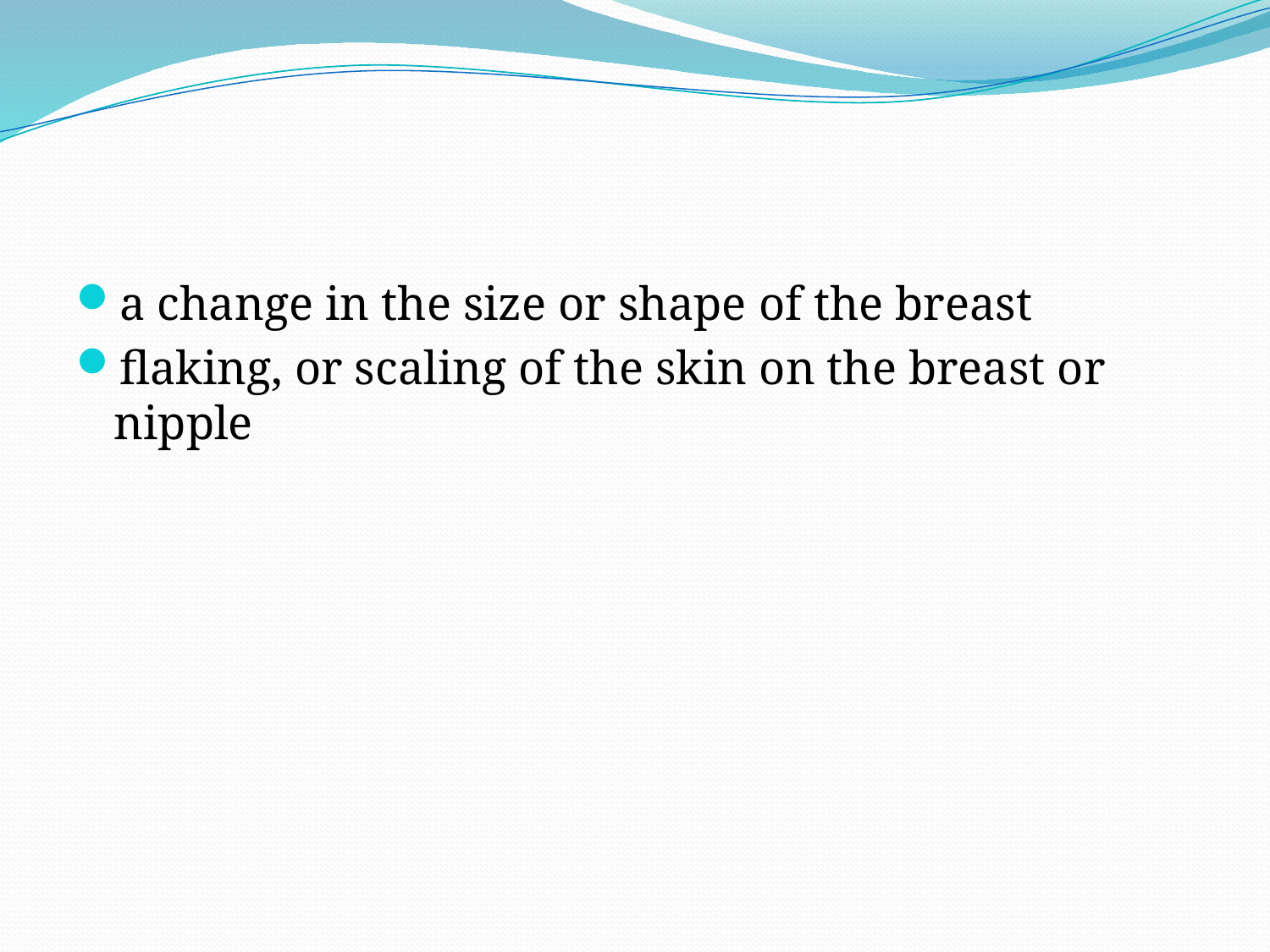

a change in the size or shape of the breast
flaking, or scaling of the skin on the breast or nipple